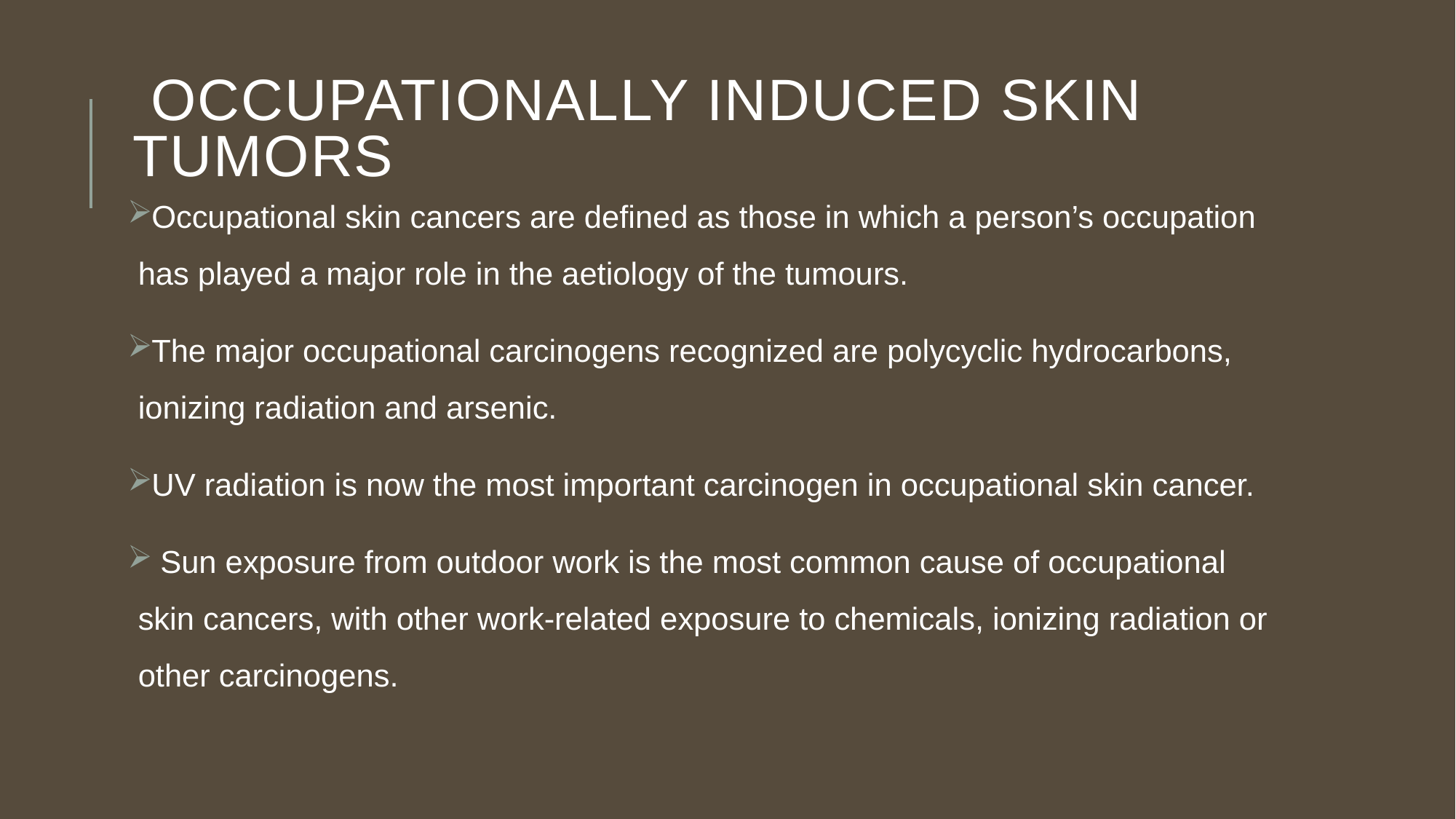

# Occupationally induced skin tumors
Occupational skin cancers are defined as those in which a person’s occupation has played a major role in the aetiology of the tumours.
The major occupational carcinogens recognized are polycyclic hydrocarbons, ionizing radiation and arsenic.
UV radiation is now the most important carcinogen in occupational skin cancer.
 Sun exposure from outdoor work is the most common cause of occupational skin cancers, with other work‐related exposure to chemicals, ionizing radiation or other carcinogens.